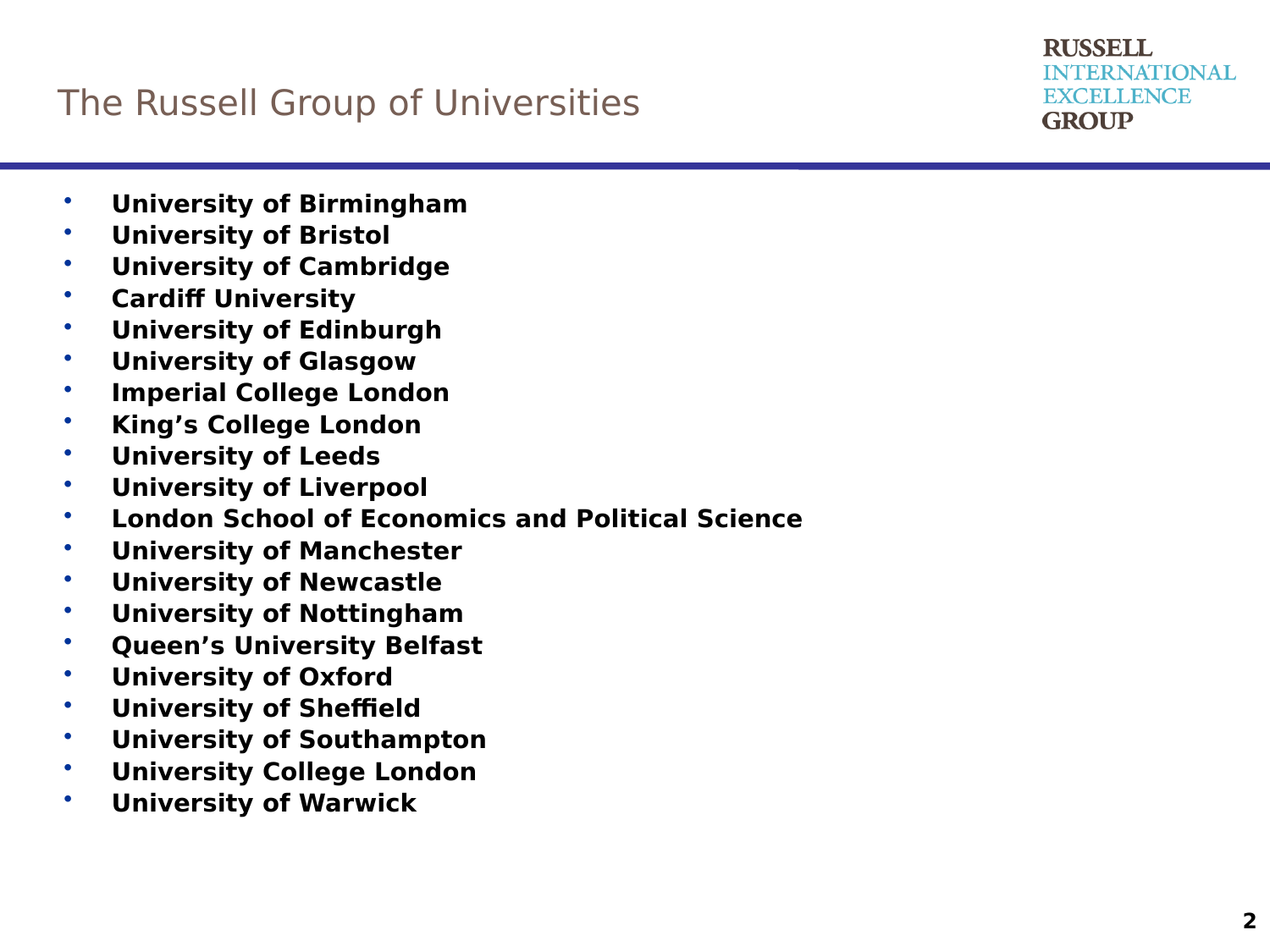

# The Russell Group of Universities
University of Birmingham
University of Bristol
University of Cambridge
Cardiff University
University of Edinburgh
University of Glasgow
Imperial College London
King’s College London
University of Leeds
University of Liverpool
London School of Economics and Political Science
University of Manchester
University of Newcastle
University of Nottingham
Queen’s University Belfast
University of Oxford
University of Sheffield
University of Southampton
University College London
University of Warwick
2